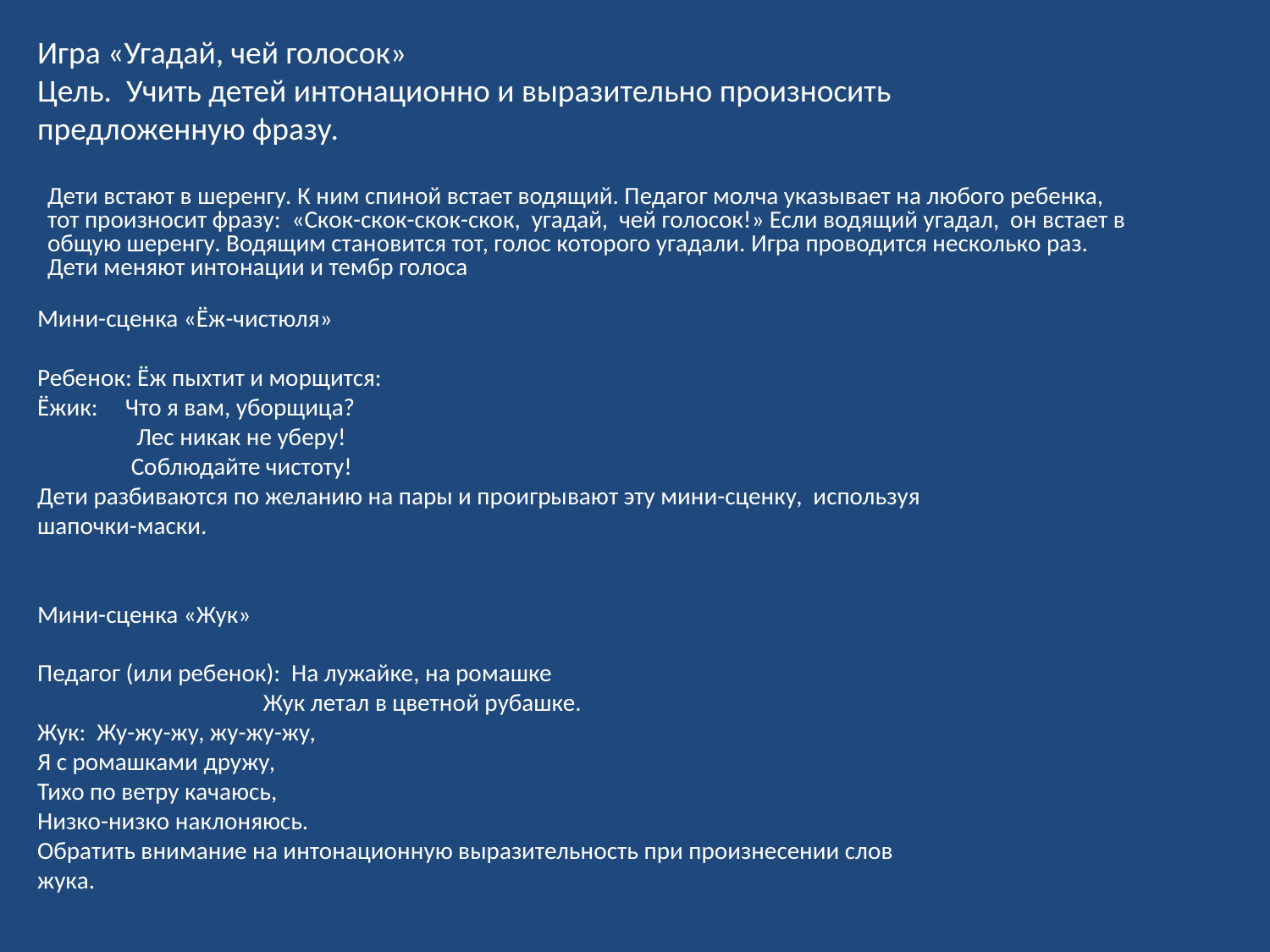

Игра «Угадай, чей голосок»
Цель.  Учить детей интонационно и выразительно произносить предложенную фразу.

Дети встают в шеренгу. К ним спиной встает водящий. Педагог молча указывает на любого ребенка, тот произносит фразу:  «Скок-скок-скок-скок,  угадай,  чей голосок!» Если водящий угадал,  он встает в общую шеренгу. Водящим становится тот, голос которого угадали. Игра проводится несколько раз. Дети меняют интонации и тембр голоса
Мини-сценка «Ёж-чистюля»

Ребенок: Ёж пыхтит и морщится:
Ёжик:     Что я вам, уборщица?
                  Лес никак не уберу!
                 Соблюдайте чистоту!
Дети разбиваются по желанию на пары и проигрывают эту мини-сценку,  используя шапочки-маски.

Мини-сценка «Жук»

Педагог (или ребенок):  На лужайке, на ромашке
                                         Жук летал в цветной рубашке.
Жук:  Жу-жу-жу, жу-жу-жу,
Я с ромашками дружу,
Тихо по ветру качаюсь,
Низко-низко наклоняюсь.
Обратить внимание на интонационную выразительность при произнесении слов жука.